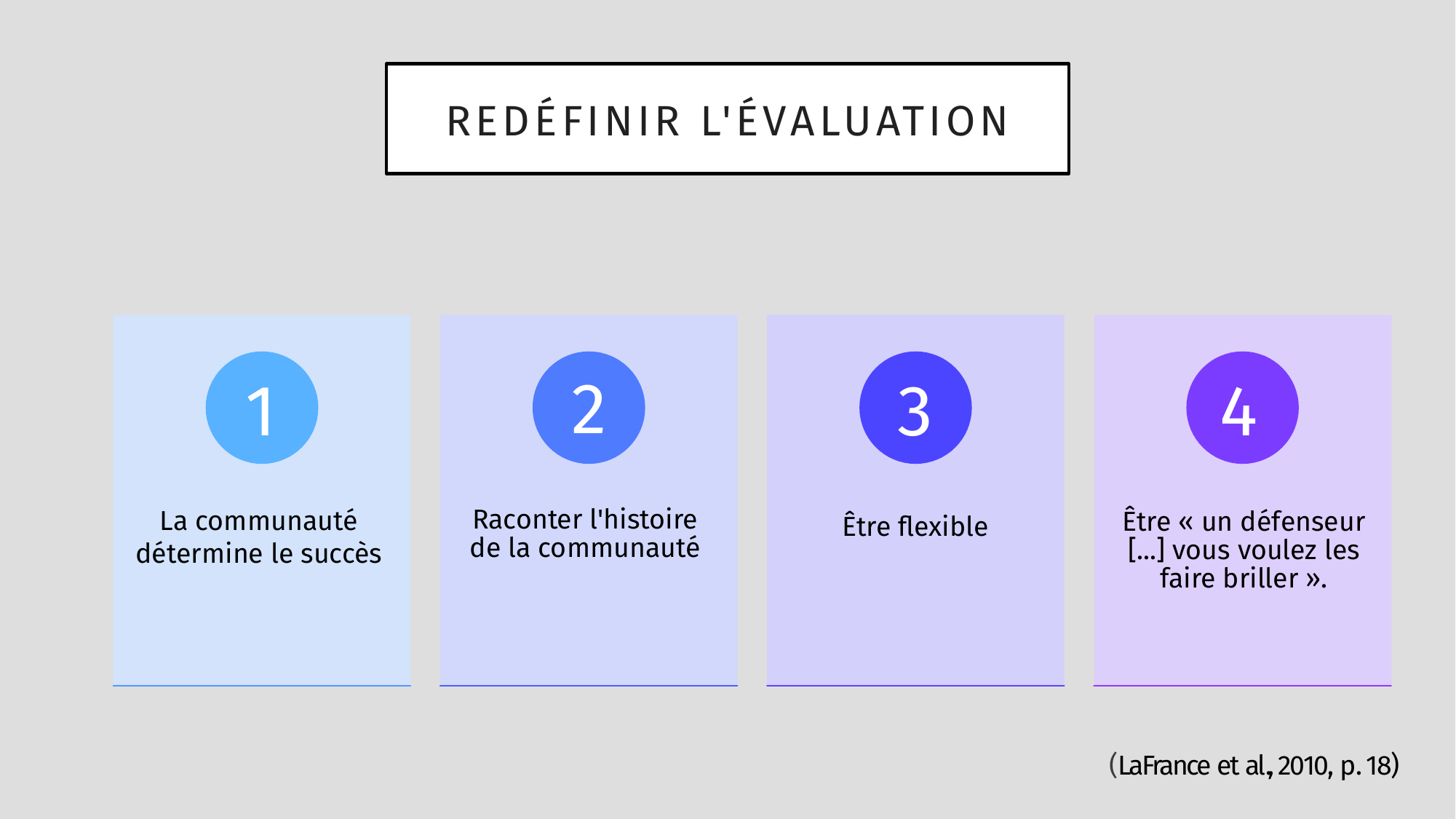

REDÉFINIR L'ÉVALUATION

2
1
3

4
La communauté détermine le succès

Raconter l'histoire de la communauté
Être « un défenseur [...] vous voulez les faire briller ».
Être flexible

(LaFrance et al., 2010, p. 18)